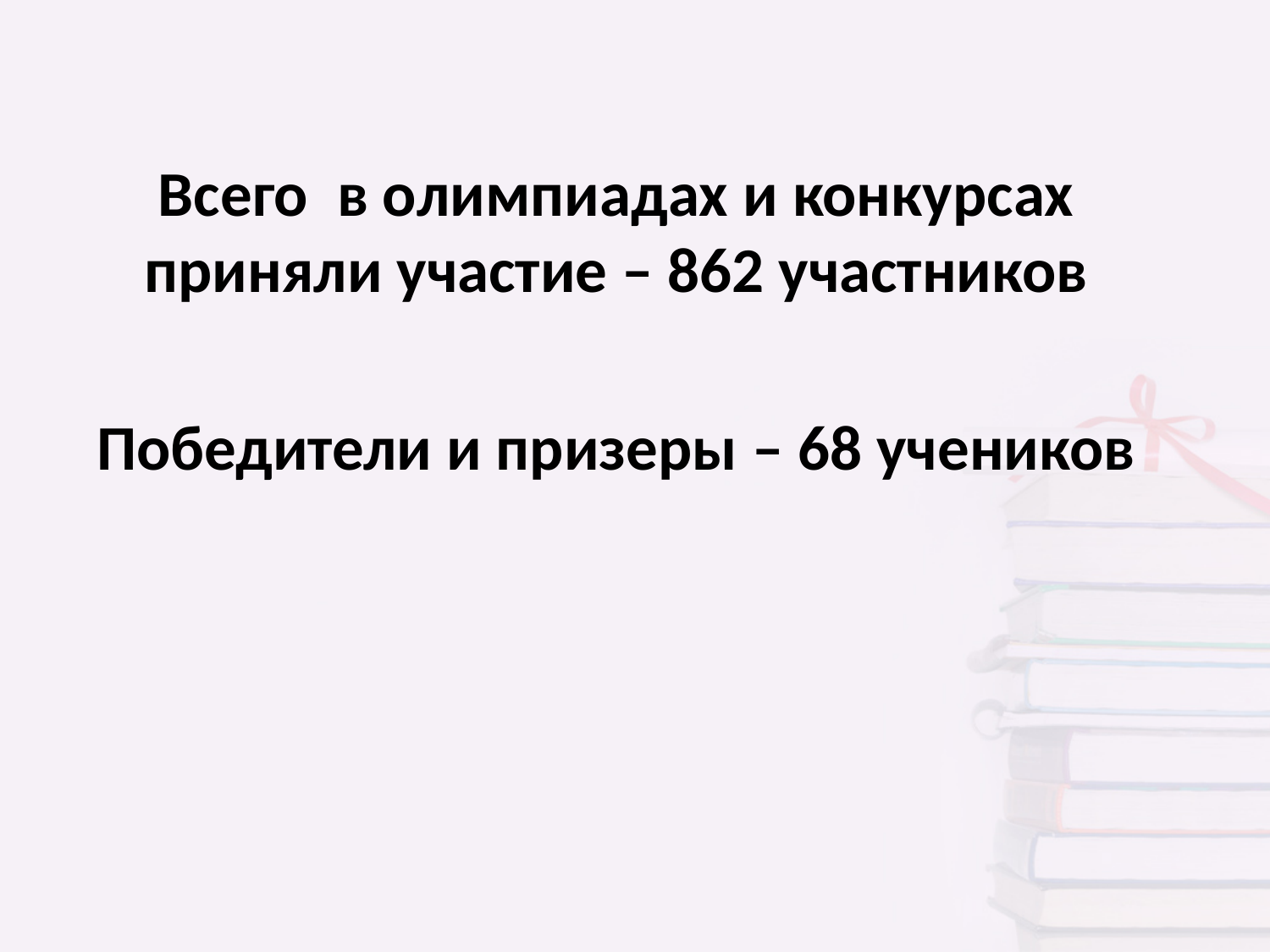

Всего  в олимпиадах и конкурсах приняли участие – 862 участников

Победители и призеры – 68 учеников